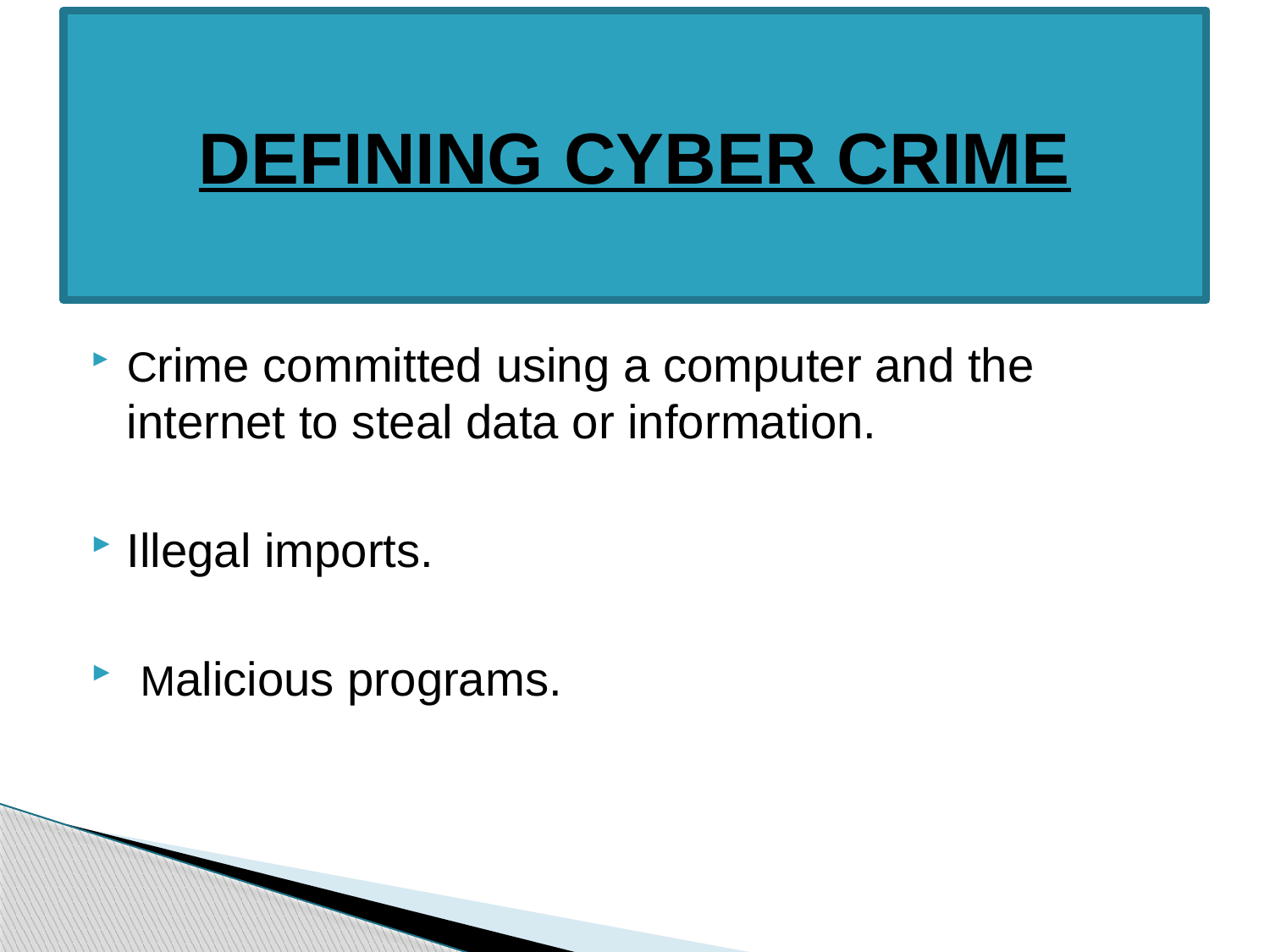

# DEFINING CYBER CRIME
Crime committed using a computer and the internet to steal data or information.

Illegal imports.

 Malicious programs.